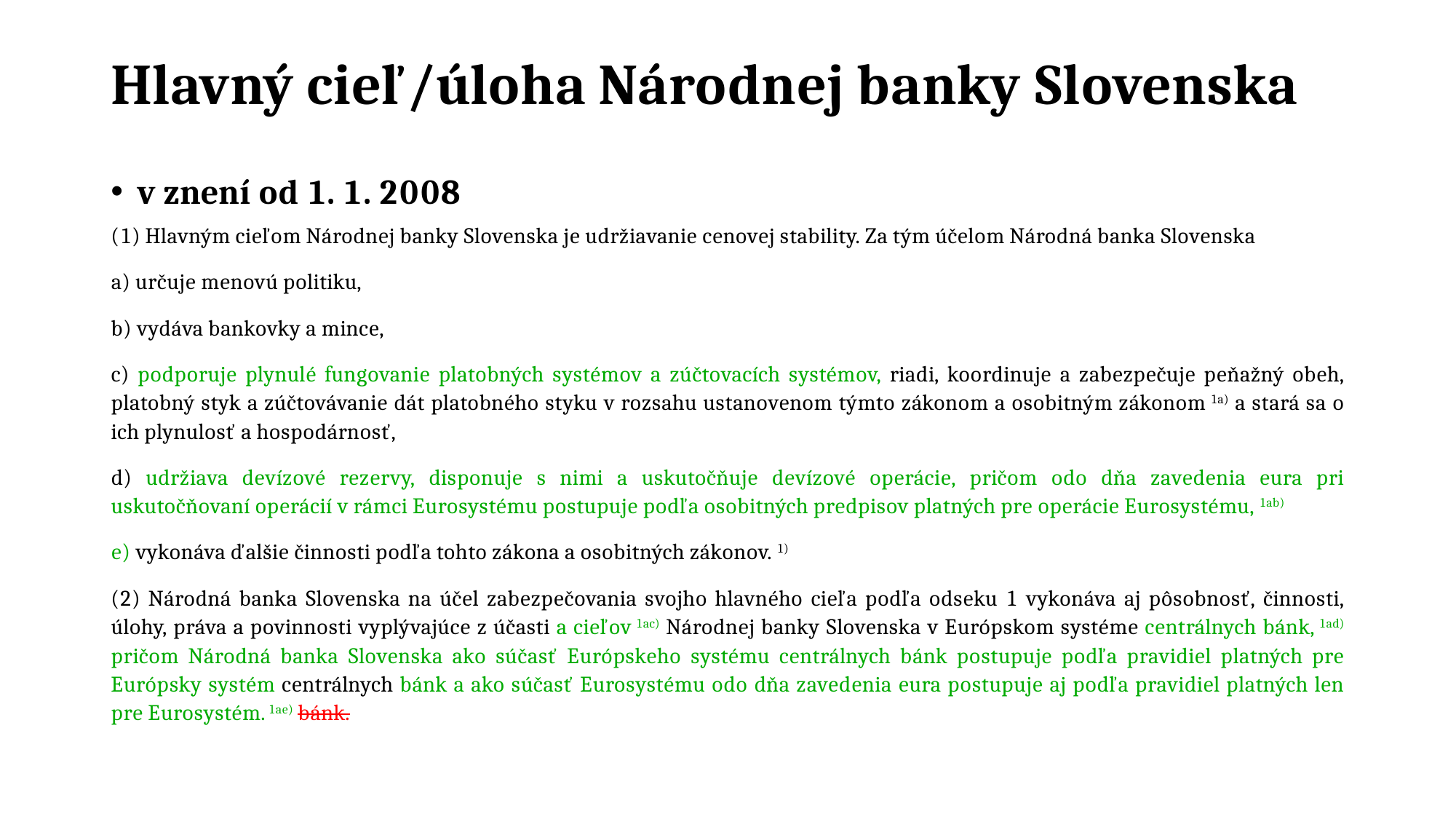

# Hlavný cieľ/úloha Národnej banky Slovenska
v znení od 1. 1. 2008
(1) Hlavným cieľom Národnej banky Slovenska je udržiavanie cenovej stability. Za tým účelom Národná banka Slovenska
a) určuje menovú politiku,
b) vydáva bankovky a mince,
c) podporuje plynulé fungovanie platobných systémov a zúčtovacích systémov, riadi, koordinuje a zabezpečuje peňažný obeh, platobný styk a zúčtovávanie dát platobného styku v rozsahu ustanovenom týmto zákonom a osobitným zákonom 1a) a stará sa o ich plynulosť a hospodárnosť,
d) udržiava devízové rezervy, disponuje s nimi a uskutočňuje devízové operácie, pričom odo dňa zavedenia eura pri uskutočňovaní operácií v rámci Eurosystému postupuje podľa osobitných predpisov platných pre operácie Eurosystému, 1ab)
e) vykonáva ďalšie činnosti podľa tohto zákona a osobitných zákonov. 1)
(2) Národná banka Slovenska na účel zabezpečovania svojho hlavného cieľa podľa odseku 1 vykonáva aj pôsobnosť, činnosti, úlohy, práva a povinnosti vyplývajúce z účasti a cieľov 1ac) Národnej banky Slovenska v Európskom systéme centrálnych bánk, 1ad) pričom Národná banka Slovenska ako súčasť Európskeho systému centrálnych bánk postupuje podľa pravidiel platných pre Európsky systém centrálnych bánk a ako súčasť Eurosystému odo dňa zavedenia eura postupuje aj podľa pravidiel platných len pre Eurosystém. 1ae) bánk.